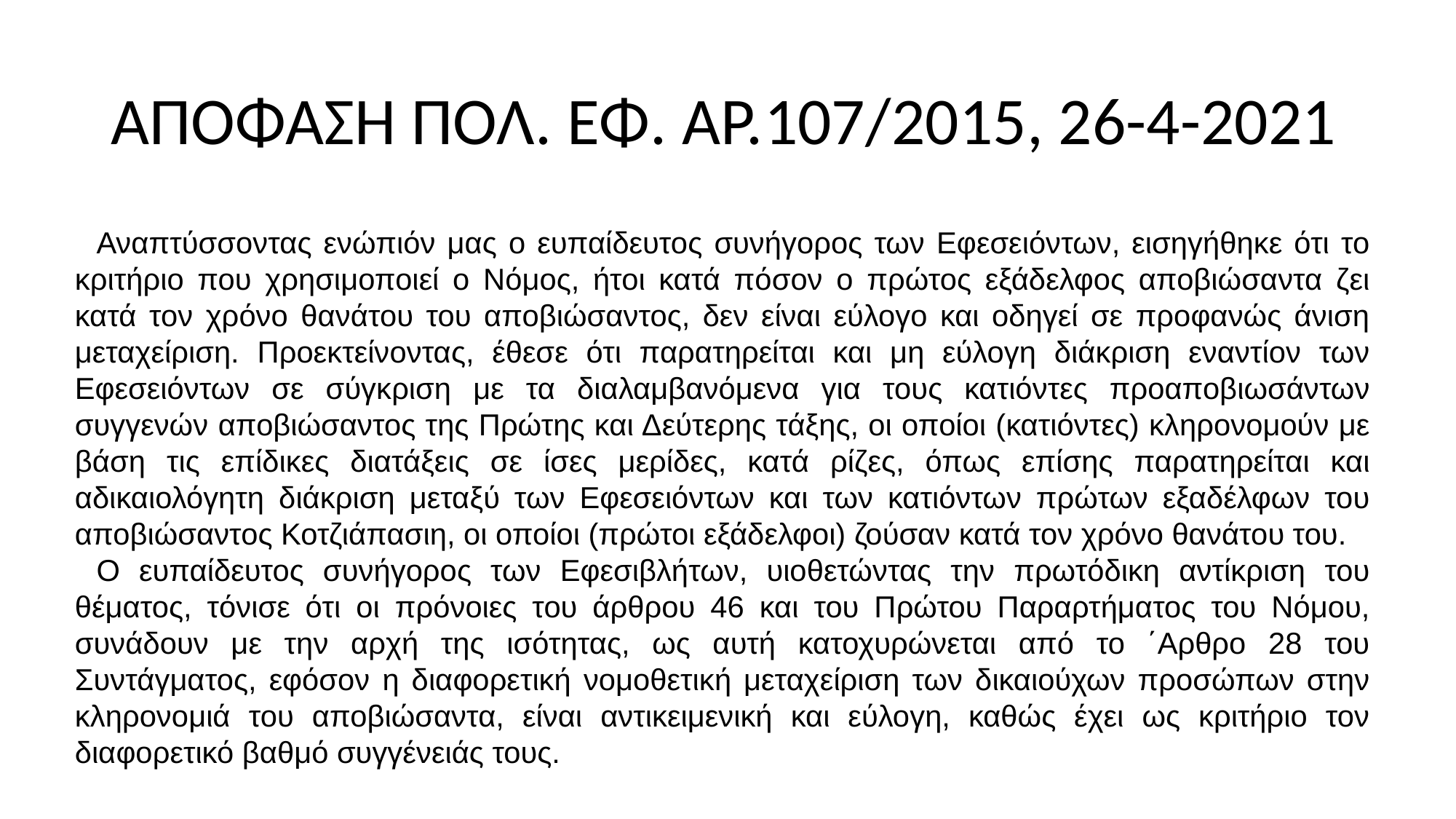

# ΑΠΟΦΑΣΗ ΠΟΛ. ΕΦ. ΑΡ.107/2015, 26-4-2021
Αναπτύσσοντας ενώπιόν μας ο ευπαίδευτος συνήγορος των Εφεσειόντων, εισηγήθηκε ότι το κριτήριο που χρησιμοποιεί ο Νόμος, ήτοι κατά πόσον ο πρώτος εξάδελφος αποβιώσαντα ζει κατά τον χρόνο θανάτου του αποβιώσαντος, δεν είναι εύλογο και οδηγεί σε προφανώς άνιση μεταχείριση. Προεκτείνοντας, έθεσε ότι παρατηρείται και μη εύλογη διάκριση εναντίον των Εφεσειόντων σε σύγκριση με τα διαλαμβανόμενα για τους κατιόντες προαποβιωσάντων συγγενών αποβιώσαντος της Πρώτης και Δεύτερης τάξης, οι οποίοι (κατιόντες) κληρονομούν με βάση τις επίδικες διατάξεις σε ίσες μερίδες, κατά ρίζες, όπως επίσης παρατηρείται και αδικαιολόγητη διάκριση μεταξύ των Εφεσειόντων και των κατιόντων πρώτων εξαδέλφων του αποβιώσαντος Κοτζιάπασιη, οι οποίοι (πρώτοι εξάδελφοι) ζούσαν κατά τον χρόνο θανάτου του.
Ο ευπαίδευτος συνήγορος των Εφεσιβλήτων, υιοθετώντας την πρωτόδικη αντίκριση του θέματος, τόνισε ότι οι πρόνοιες του άρθρου 46 και του Πρώτου Παραρτήματος του Νόμου, συνάδουν με την αρχή της ισότητας, ως αυτή κατοχυρώνεται από το ΄Αρθρο 28 του Συντάγματος, εφόσον η διαφορετική νομοθετική μεταχείριση των δικαιούχων προσώπων στην κληρονομιά του αποβιώσαντα, είναι αντικειμενική και εύλογη, καθώς έχει ως κριτήριο τον διαφορετικό βαθμό συγγένειάς τους.